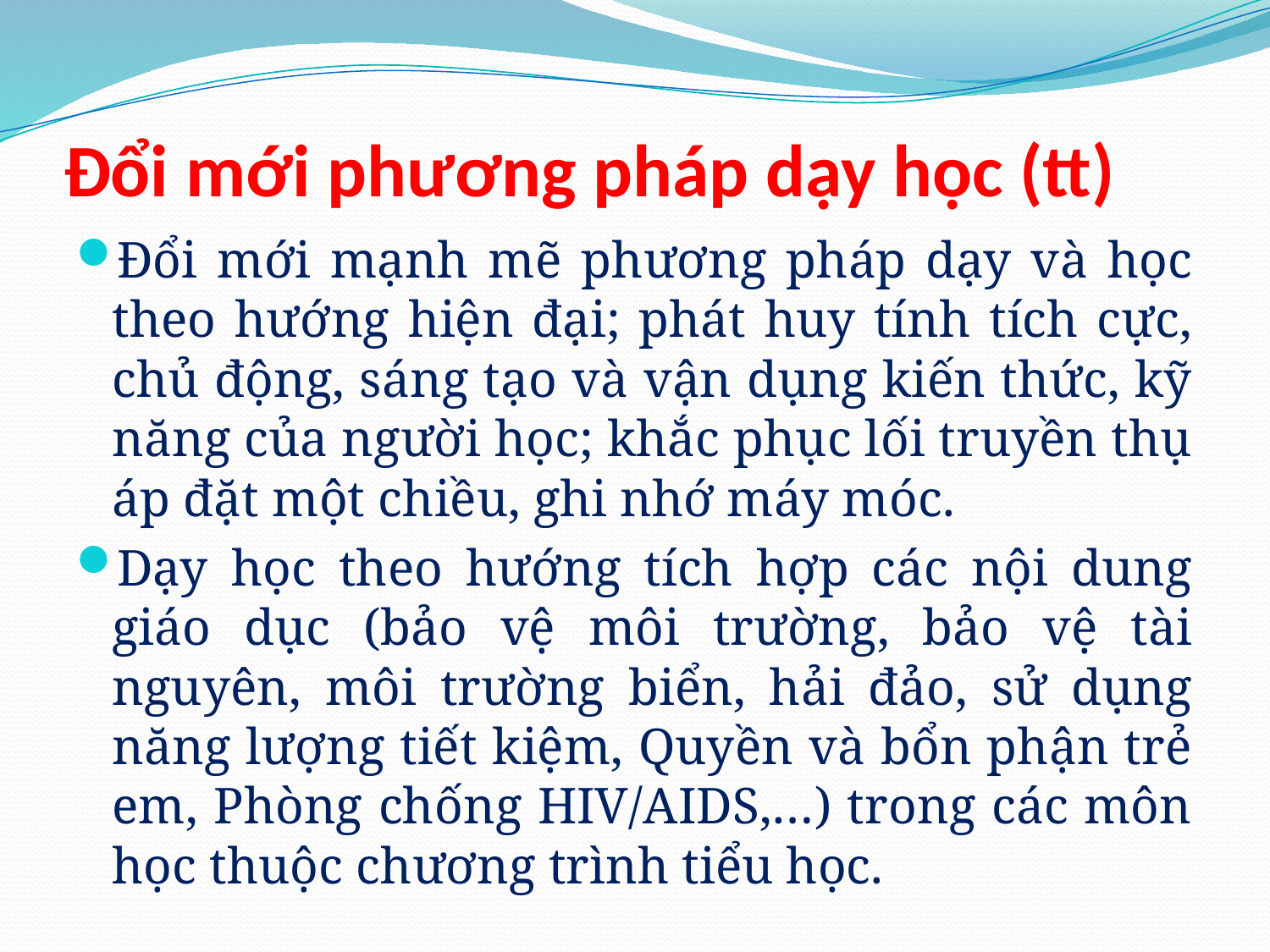

# Đổi mới phương pháp dạy học (tt)
Đổi mới mạnh mẽ phương pháp dạy và học theo hướng hiện đại; phát huy tính tích cực, chủ động, sáng tạo và vận dụng kiến thức, kỹ năng của người học; khắc phục lối truyền thụ áp đặt một chiều, ghi nhớ máy móc.
Dạy học theo hướng tích hợp các nội dung giáo dục (bảo vệ môi trường, bảo vệ tài nguyên, môi trường biển, hải đảo, sử dụng năng lượng tiết kiệm, Quyền và bổn phận trẻ em, Phòng chống HIV/AIDS,…) trong các môn học thuộc chương trình tiểu học.